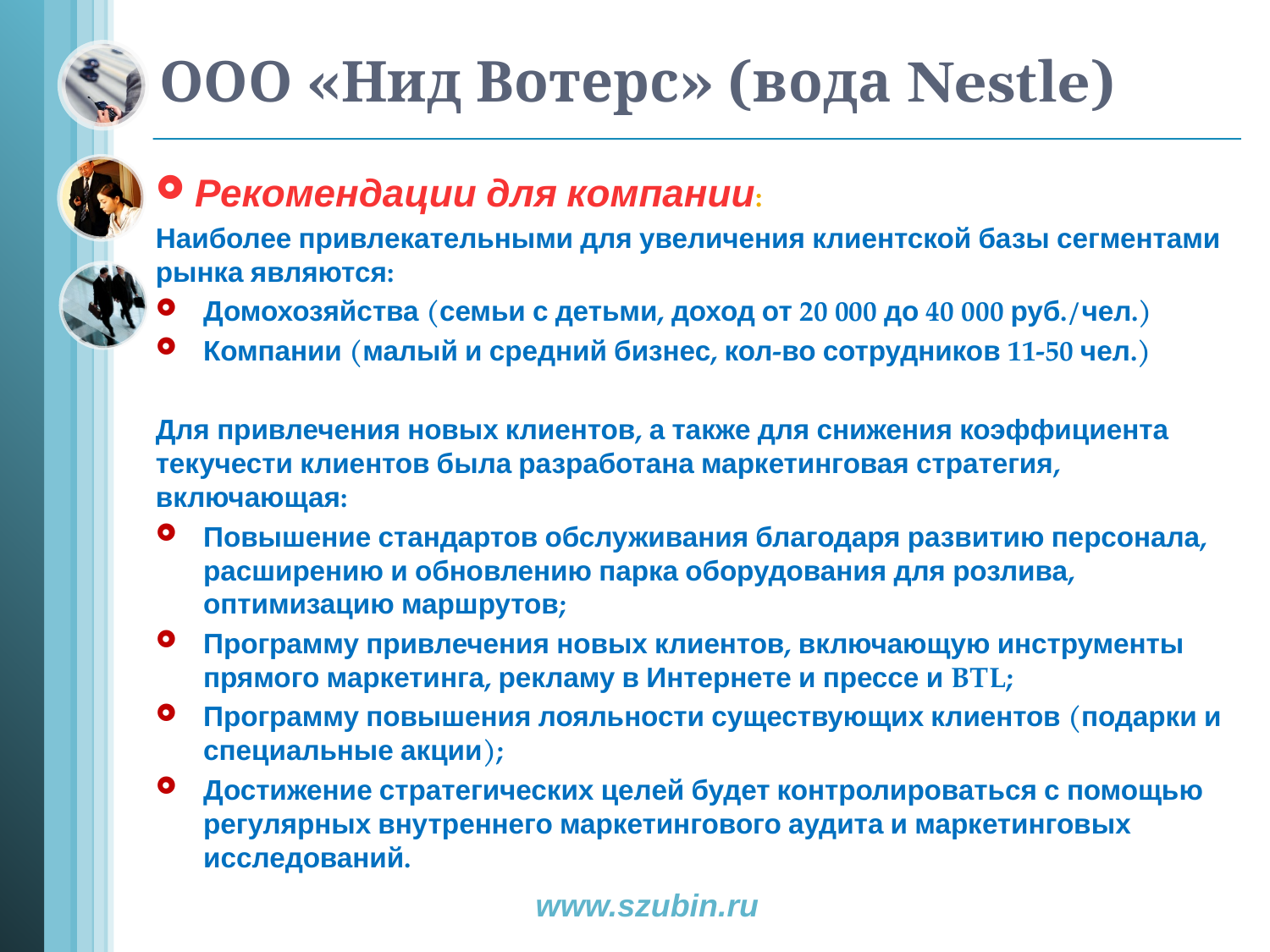

# ООО «Нид Вотерс» (вода Nestle)
 Рекомендации для компании:
Наиболее привлекательными для увеличения клиентской базы сегментами рынка являются:
Домохозяйства (семьи с детьми, доход от 20 000 до 40 000 руб./чел.)
Компании (малый и средний бизнес, кол-во сотрудников 11-50 чел.)

Для привлечения новых клиентов, а также для снижения коэффициента текучести клиентов была разработана маркетинговая стратегия, включающая:
Повышение стандартов обслуживания благодаря развитию персонала, расширению и обновлению парка оборудования для розлива, оптимизацию маршрутов;
Программу привлечения новых клиентов, включающую инструменты прямого маркетинга, рекламу в Интернете и прессе и BTL;
Программу повышения лояльности существующих клиентов (подарки и специальные акции);
Достижение стратегических целей будет контролироваться с помощью регулярных внутреннего маркетингового аудита и маркетинговых исследований.
www.szubin.ru